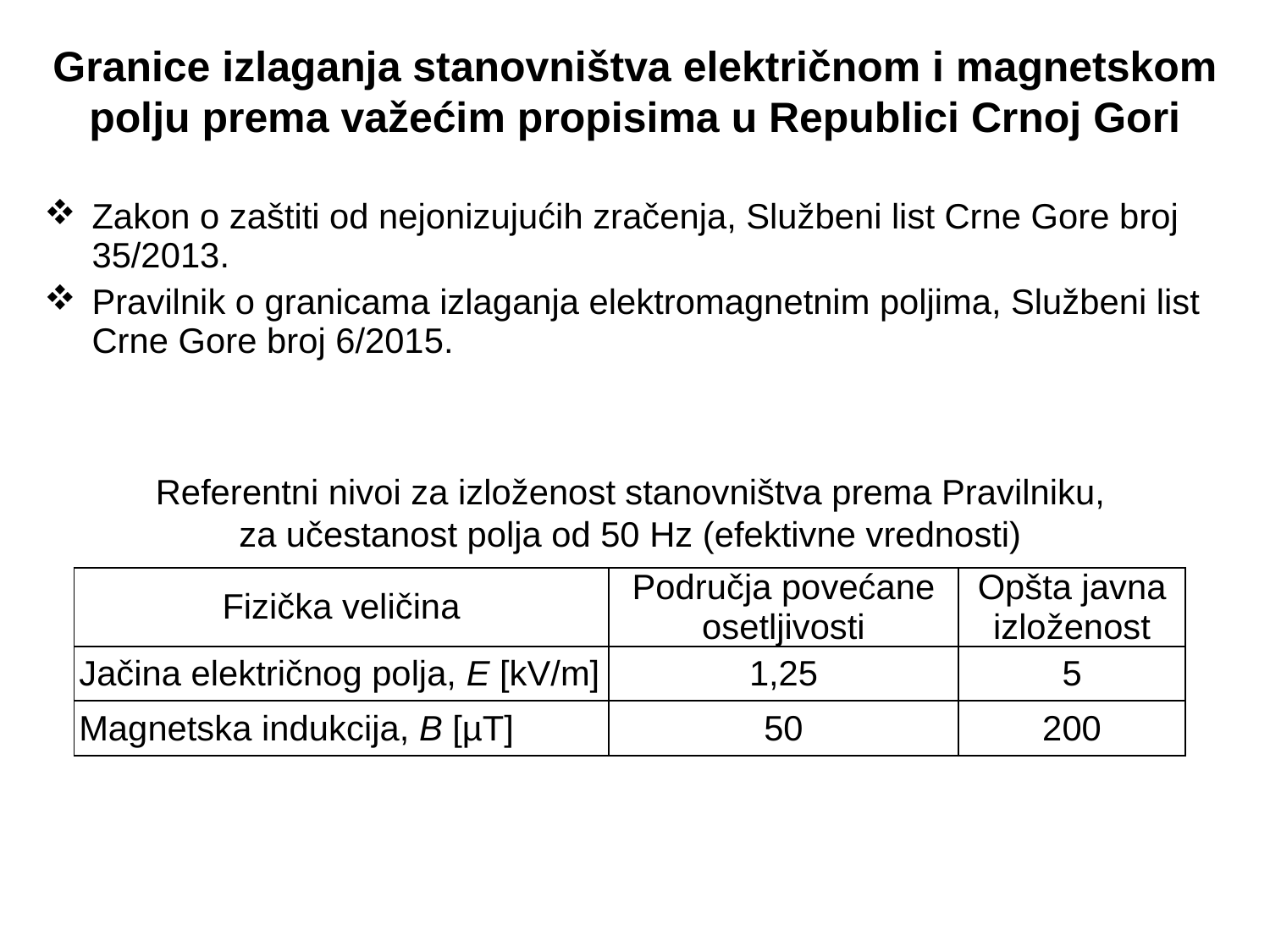

Granice izlaganja stanovništva električnom i magnetskom polju prema važećim propisima u Republici Crnoj Gori
Zakon o zaštiti od nejonizujućih zračenja, Službeni list Crne Gore broj 35/2013.
Pravilnik o granicama izlaganja elektromagnetnim poljima, Službeni list Crne Gore broj 6/2015.

Referentni nivoi za izloženost stanovništva prema Pravilniku,
za učestanost polja od 50 Hz (efektivne vrednosti)
| Fizička veličina | Područja povećane osetljivosti | Opšta javna izloženost |
| --- | --- | --- |
| Jačina električnog polja, E [kV/m] | 1,25 | 5 |
| Magnetska indukcija, B [µT] | 50 | 200 |